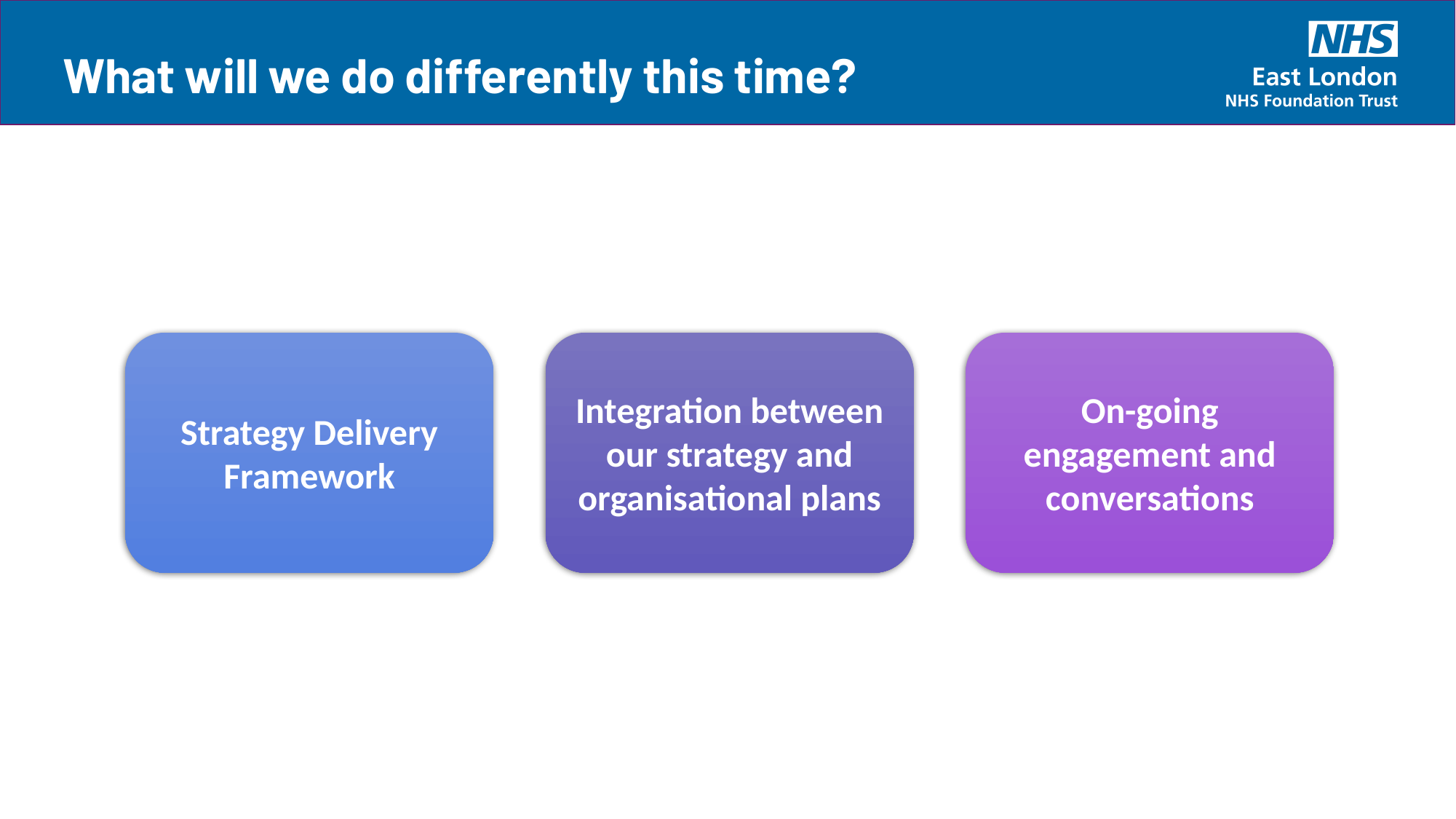

What will we do differently this time?
Strategy Delivery Framework
Integration between our strategy and organisational plans
On-going engagement and conversations